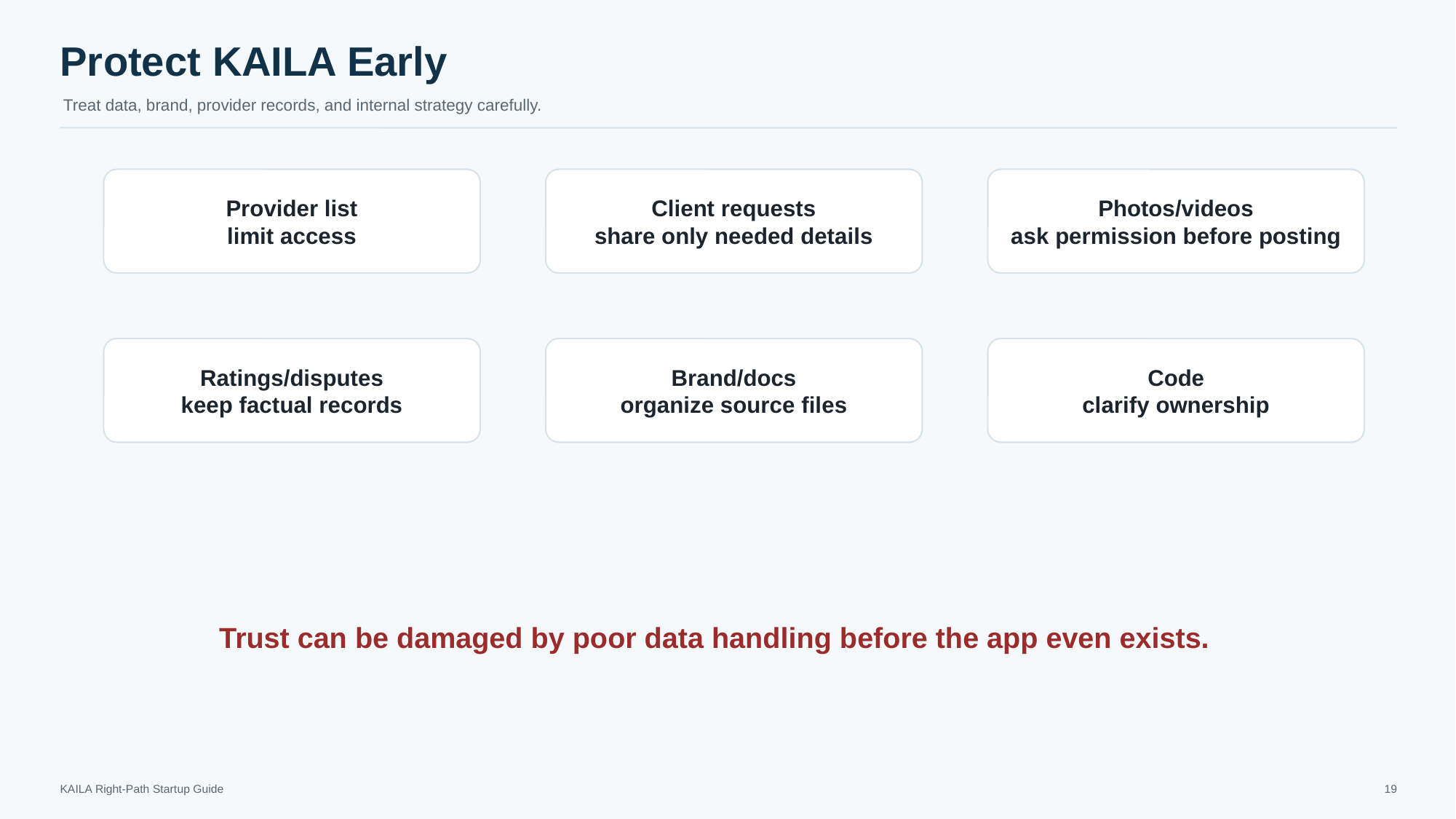

Protect KAILA Early
Treat data, brand, provider records, and internal strategy carefully.

Provider list
limit access
Client requests
share only needed details
Photos/videos
ask permission before posting

Ratings/disputes
keep factual records
Brand/docs
organize source files
Code
clarify ownership
Trust can be damaged by poor data handling before the app even exists.
KAILA Right-Path Startup Guide
19